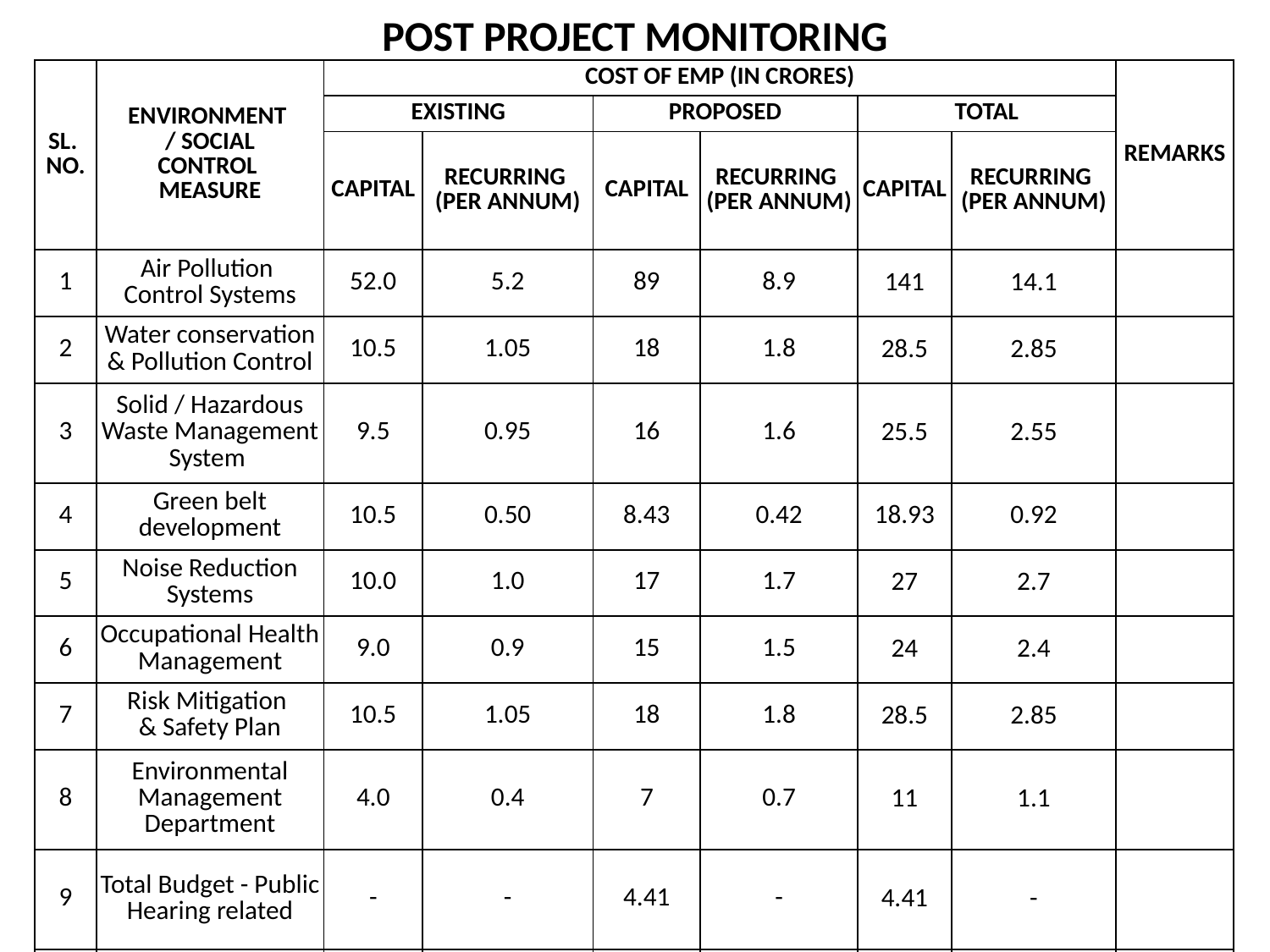

POST PROJECT MONITORING
| SL. NO. | ENVIRONMENT / SOCIAL CONTROL MEASURE | COST OF EMP (IN CRORES) |  |  |  |  |  | REMARKS |
| --- | --- | --- | --- | --- | --- | --- | --- | --- |
|  |  | EXISTING |  | PROPOSED |  | TOTAL |  |  |
|  |  | CAPITAL | RECURRING (PER ANNUM) | CAPITAL | RECURRING (PER ANNUM) | CAPITAL | RECURRING (PER ANNUM) |  |
| 1 | Air Pollution Control Systems | 52.0 | 5.2 | 89 | 8.9 | 141 | 14.1 |  |
| 2 | Water conservation & Pollution Control | 10.5 | 1.05 | 18 | 1.8 | 28.5 | 2.85 |  |
| 3 | Solid / Hazardous Waste Management System | 9.5 | 0.95 | 16 | 1.6 | 25.5 | 2.55 |  |
| 4 | Green belt development | 10.5 | 0.50 | 8.43 | 0.42 | 18.93 | 0.92 |  |
| 5 | Noise Reduction Systems | 10.0 | 1.0 | 17 | 1.7 | 27 | 2.7 |  |
| 6 | Occupational Health Management | 9.0 | 0.9 | 15 | 1.5 | 24 | 2.4 |  |
| 7 | Risk Mitigation & Safety Plan | 10.5 | 1.05 | 18 | 1.8 | 28.5 | 2.85 |  |
| 8 | Environmental Management Department | 4.0 | 0.4 | 7 | 0.7 | 11 | 1.1 |  |
| 9 | Total Budget - Public Hearing related | - | - | 4.41 | - | 4.41 | - |  |
|  | TOTAL | 116.0 | 11.05 | 192.84 | 18.42 | 308.84 | 29.47 |  |
53